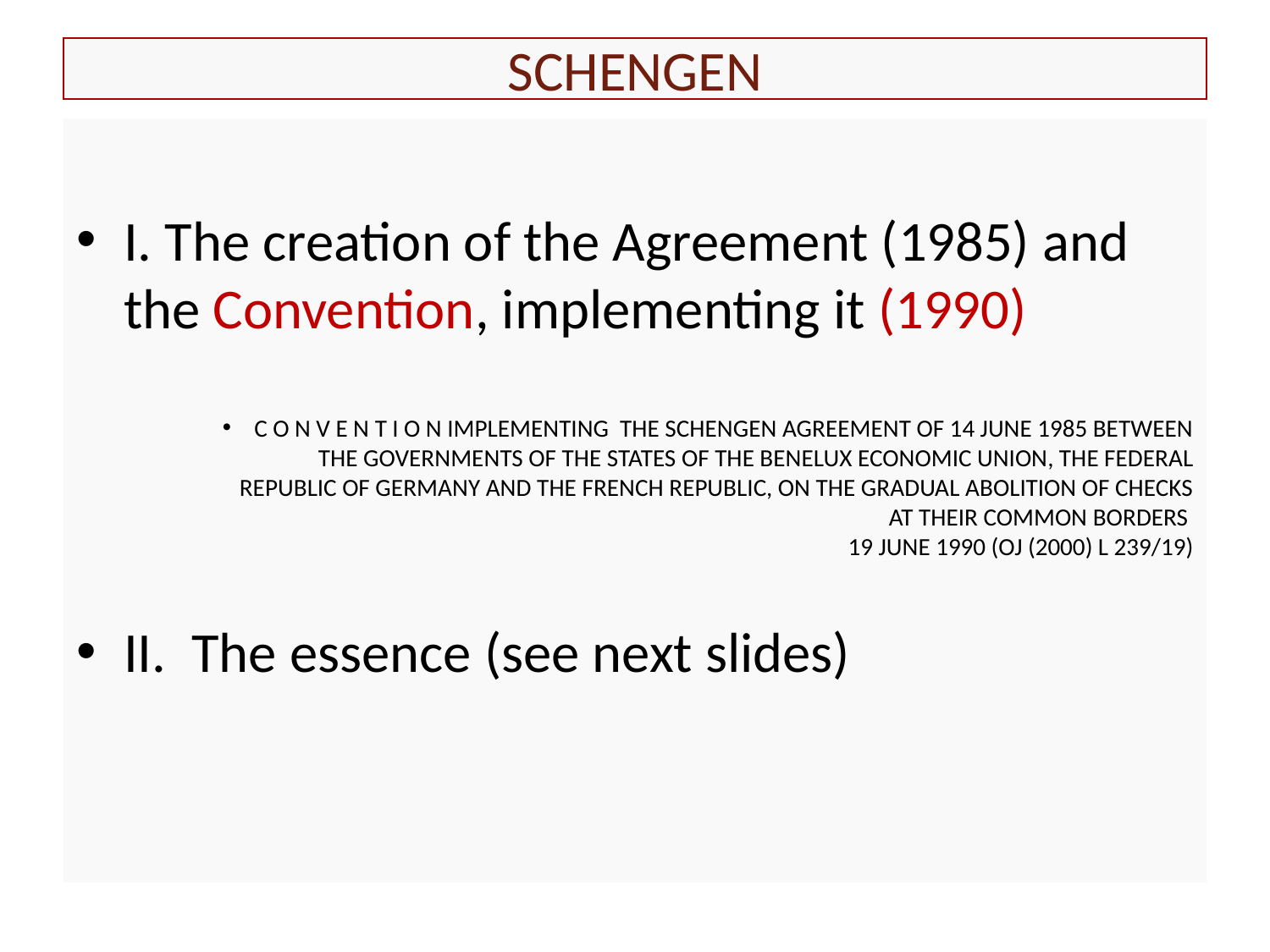

# SCHENGEN

I. The creation of the Agreement (1985) and the Convention, implementing it (1990)
C O N V E N T I O N IMPLEMENTING  THE SCHENGEN AGREEMENT OF 14 JUNE 1985 BETWEEN THE GOVERNMENTS OF THE STATES OF THE BENELUX ECONOMIC UNION, THE FEDERAL REPUBLIC OF GERMANY AND THE FRENCH REPUBLIC, ON THE GRADUAL ABOLITION OF CHECKS AT THEIR COMMON BORDERS
19 JUNE 1990 (OJ (2000) L 239/19)

II.  The essence (see next slides)